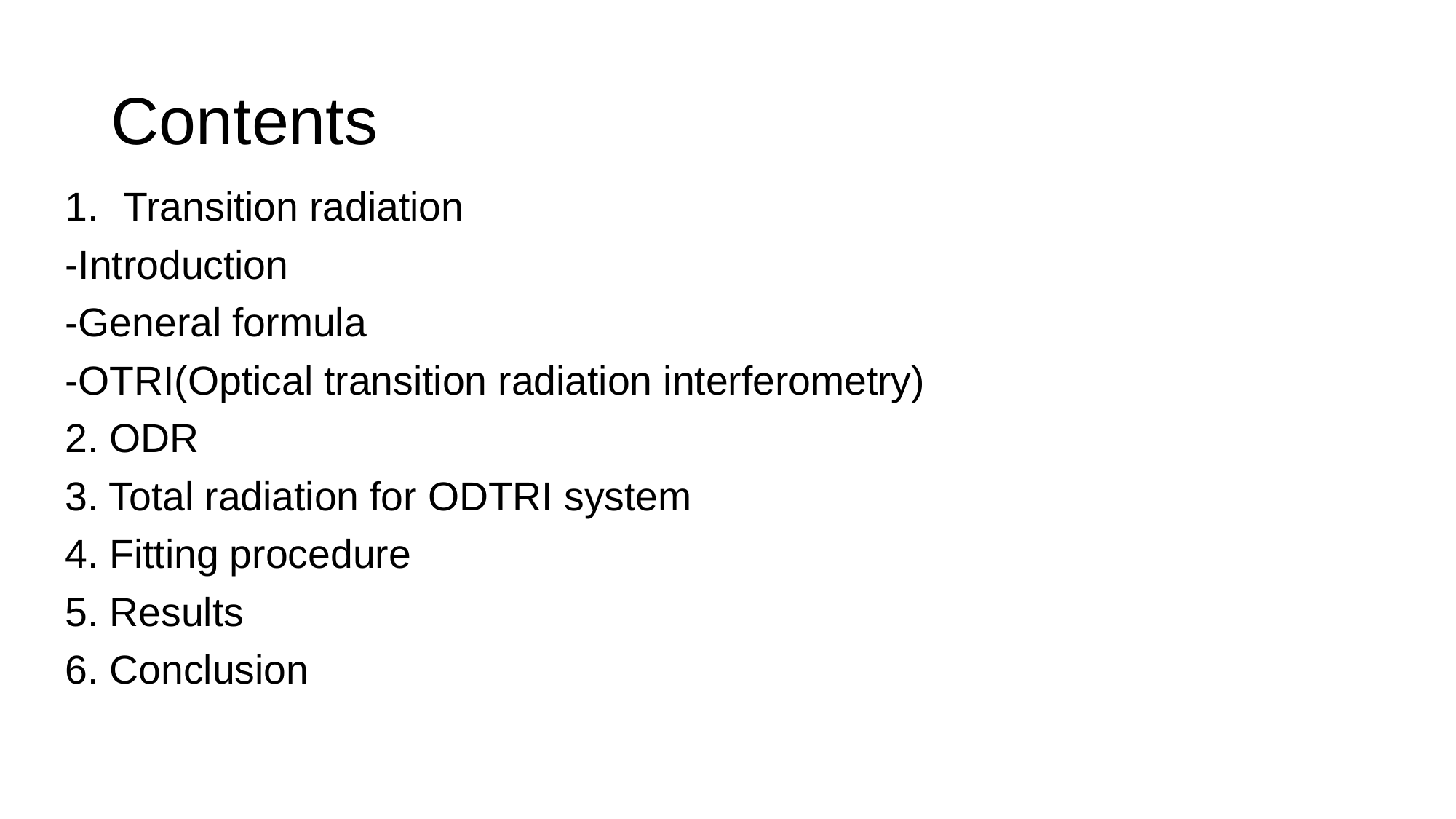

# Contents
Transition radiation
-Introduction
-General formula
-OTRI(Optical transition radiation interferometry)
2. ODR
3. Total radiation for ODTRI system
4. Fitting procedure
5. Results
6. Conclusion